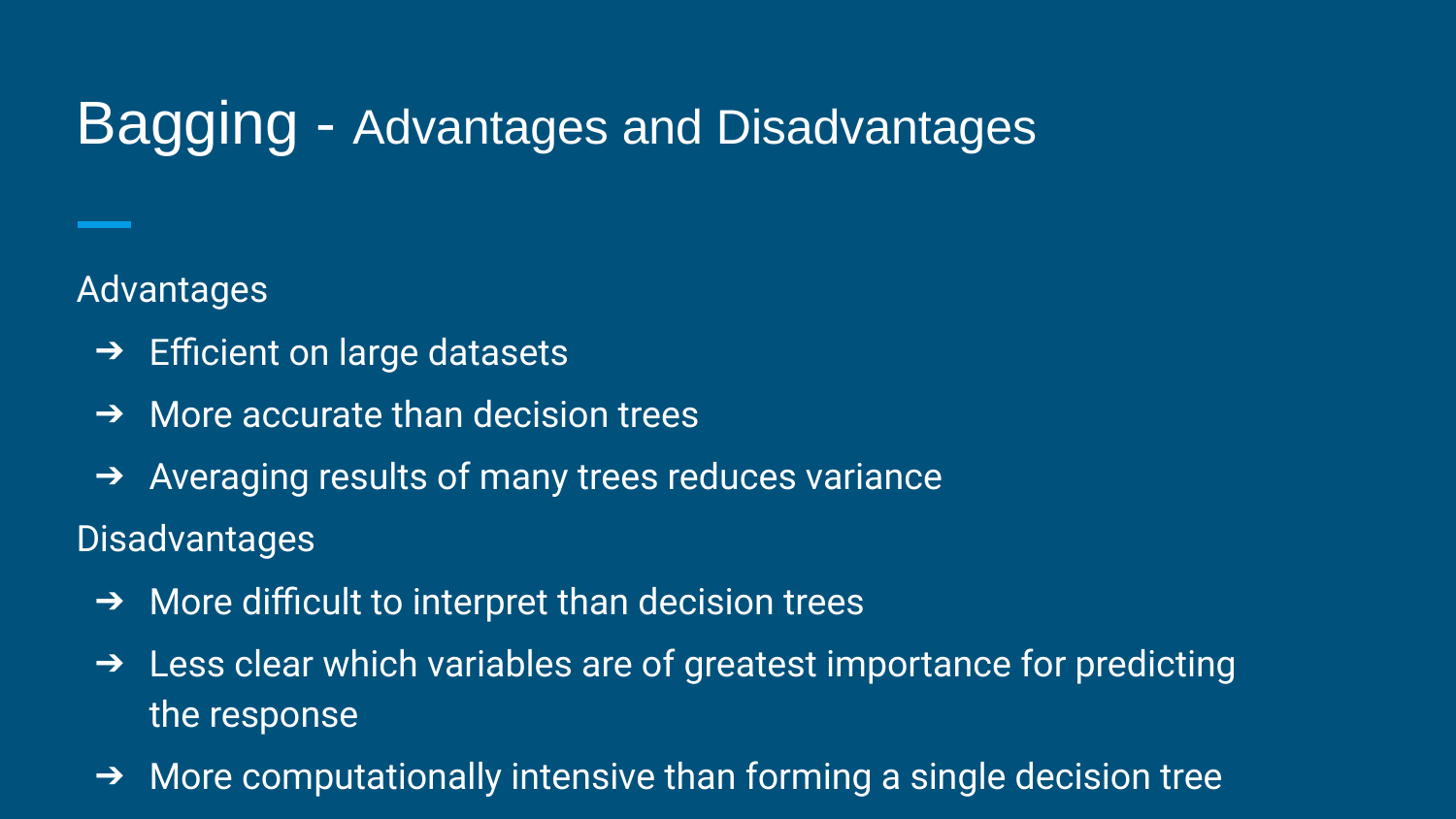

# Bagging - Advantages and Disadvantages
Advantages
Efficient on large datasets
More accurate than decision trees
Averaging results of many trees reduces variance
Disadvantages
More difficult to interpret than decision trees
Less clear which variables are of greatest importance for predicting the response
More computationally intensive than forming a single decision tree